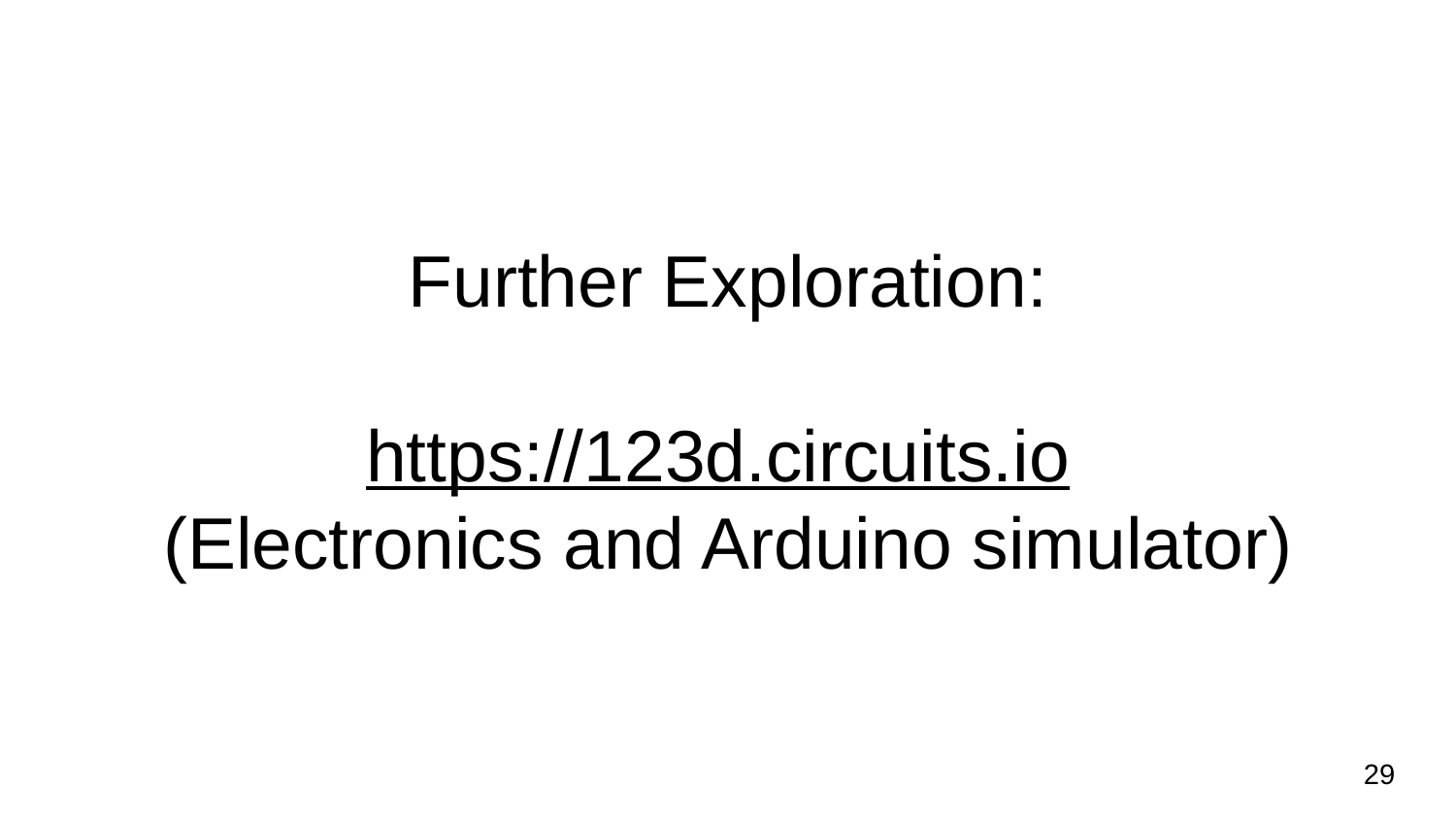

# Further Exploration:

https://123d.circuits.io
(Electronics and Arduino simulator)
29